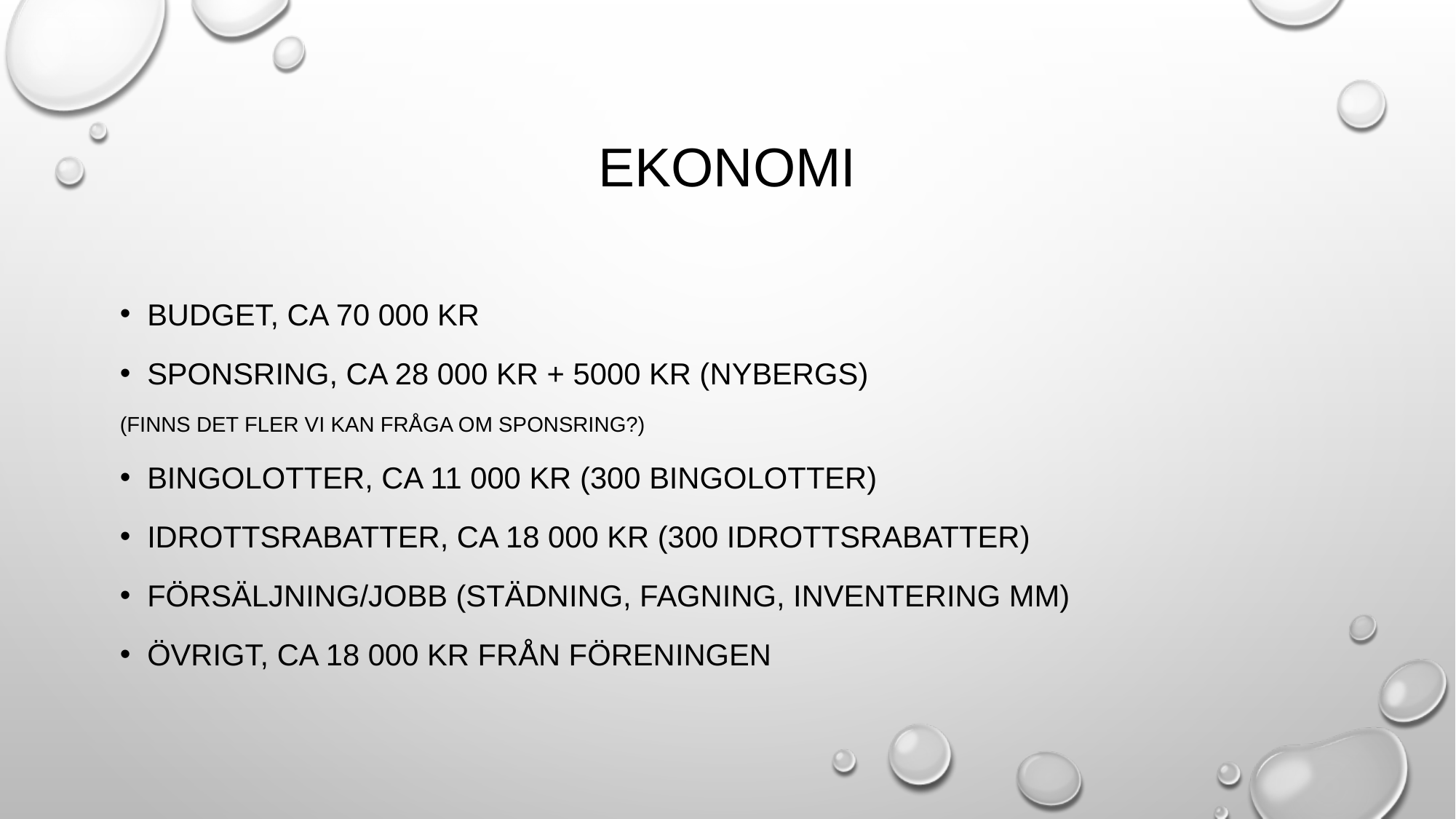

# Ekonomi
Budget, ca 70 000 kr
Sponsring, ca 28 000 kr + 5000 Kr (Nybergs)
(finns det fler vi kan fråga om sponsring?)
Bingolotter, CA 11 000 kr (300 bingolotter)
Idrottsrabatter, ca 18 000 kr (300 Idrottsrabatter)
Försäljning/Jobb (Städning, fagning, Inventering mm)
Övrigt, ca 18 000 kr från föreningen